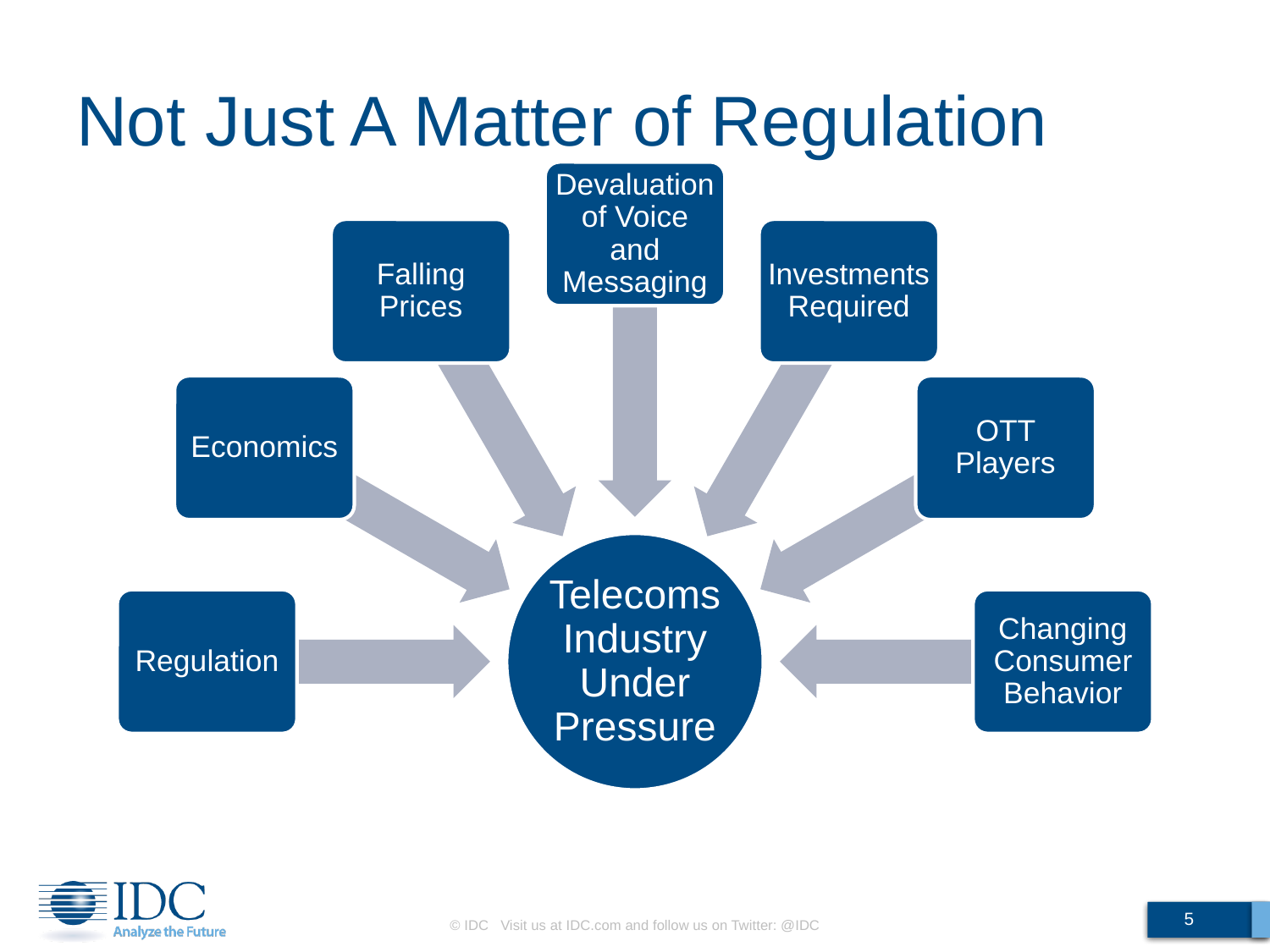

# Not Just A Matter of Regulation

Devaluation of Voice and Messaging

Falling Prices

Investments Required

Economics

OTT Players

Telecoms Industry Under Pressure

Regulation

Changing Consumer Behavior

5
© IDC   Visit us at IDC.com and follow us on Twitter: @IDC